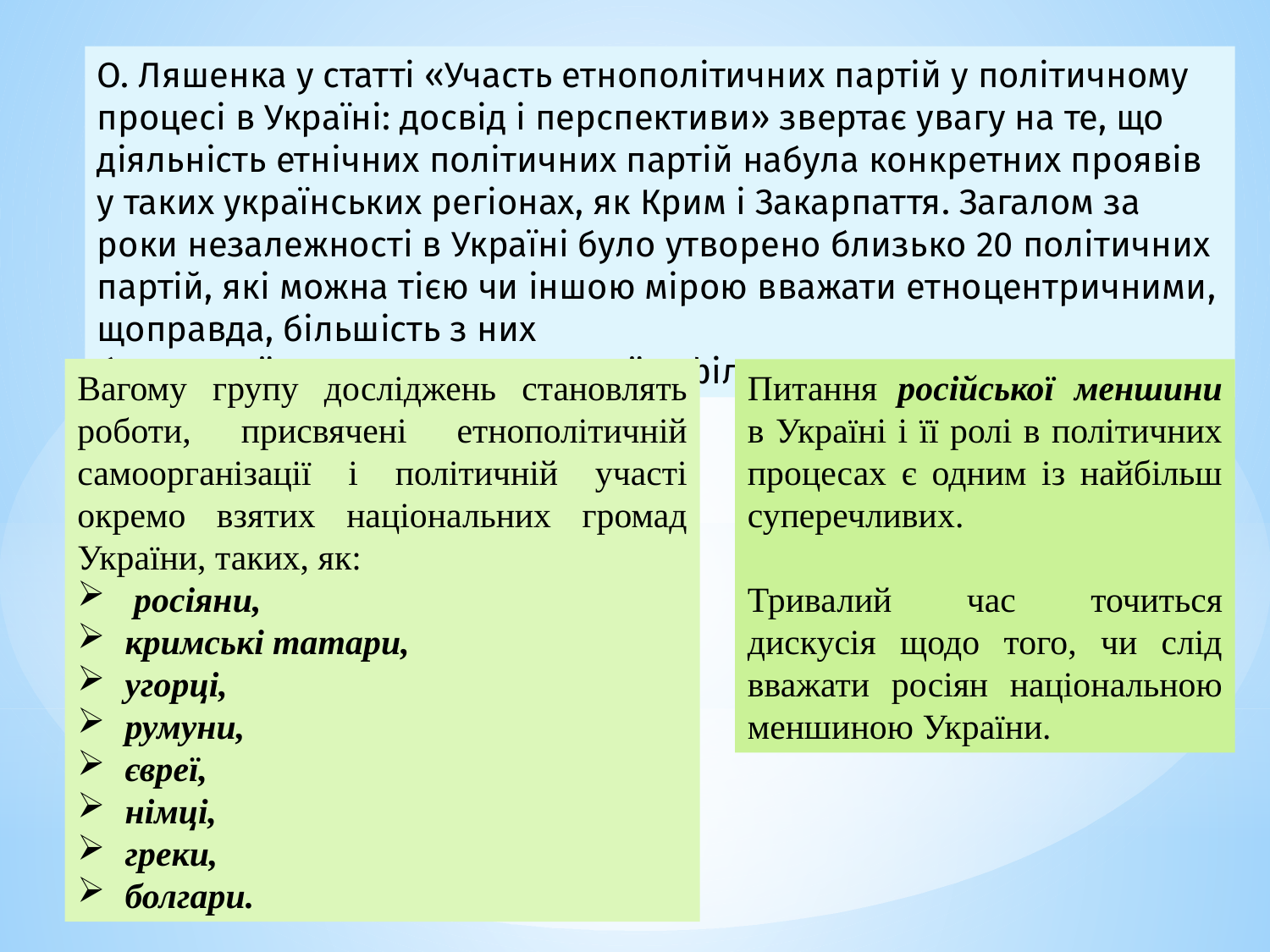

О. Ляшенка у статті «Участь етнополітичних партій у політичному процесі в Україні: досвід і перспективи» звертає увагу на те, що діяльність етнічних політичних партій набула конкретних проявів у таких українських регіонах, як Крим і Закарпаття. Загалом за роки незалежності в Україні було утворено близько 20 політичних партій, які можна тією чи іншою мірою вважати етноцентричними, щоправда, більшість з них
були україноцентричними, українофільськими.
Вагому групу досліджень становлять роботи, присвячені етнополітичній самоорганізації і політичній участі окремо взятих національних громад України, таких, як:
 росіяни,
кримські татари,
угорці,
румуни,
євреї,
німці,
греки,
болгари.
Питання російської меншини в Україні і її ролі в політичних процесах є одним із найбільш суперечливих.

Тривалий час точиться дискусія щодо того, чи слід вважати росіян національною меншиною України.